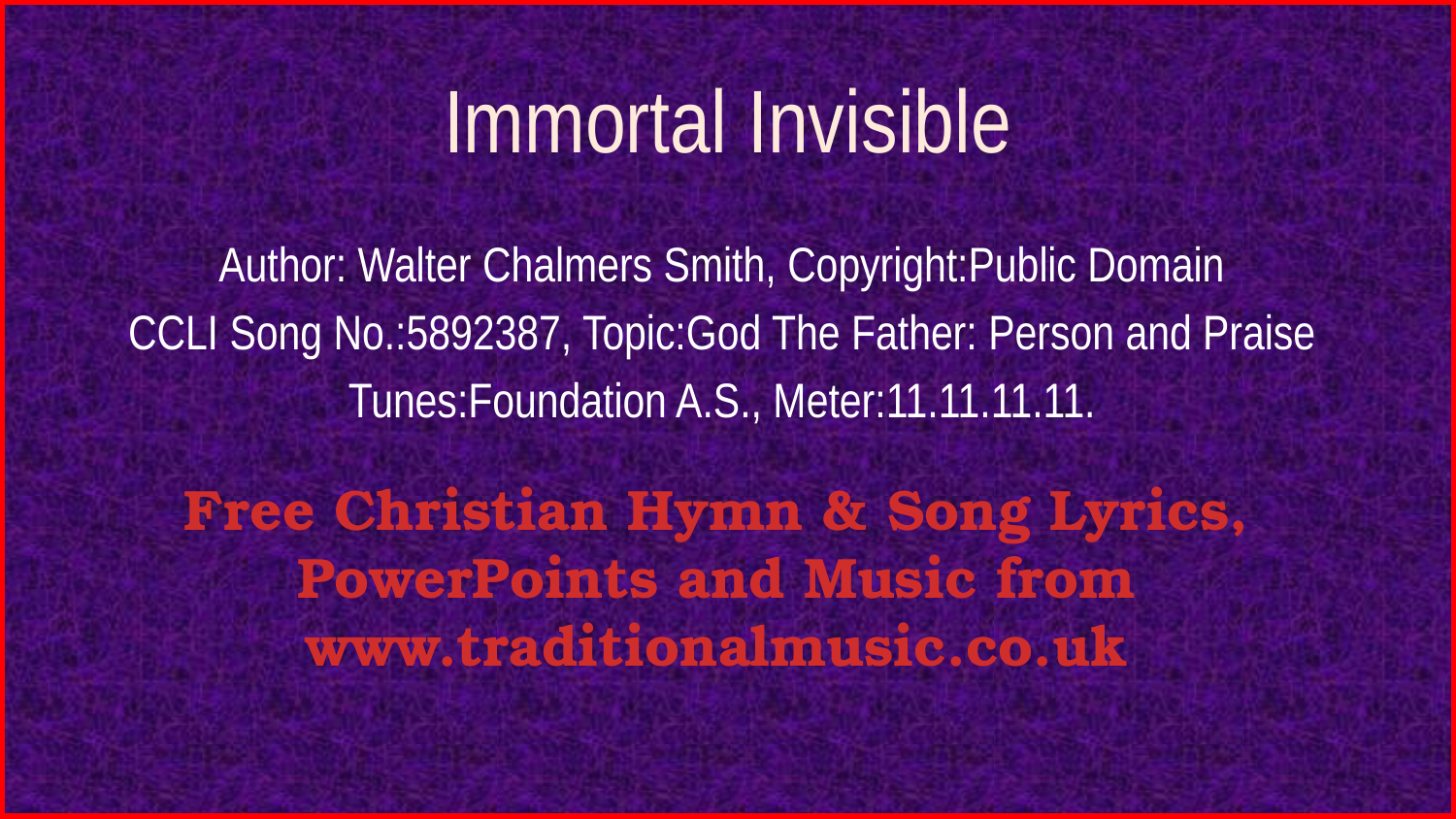

# Immortal Invisible
Author: Walter Chalmers Smith, Copyright:Public Domain
CCLI Song No.:5892387, Topic:God The Father: Person and Praise
Tunes:Foundation A.S., Meter:11.11.11.11.